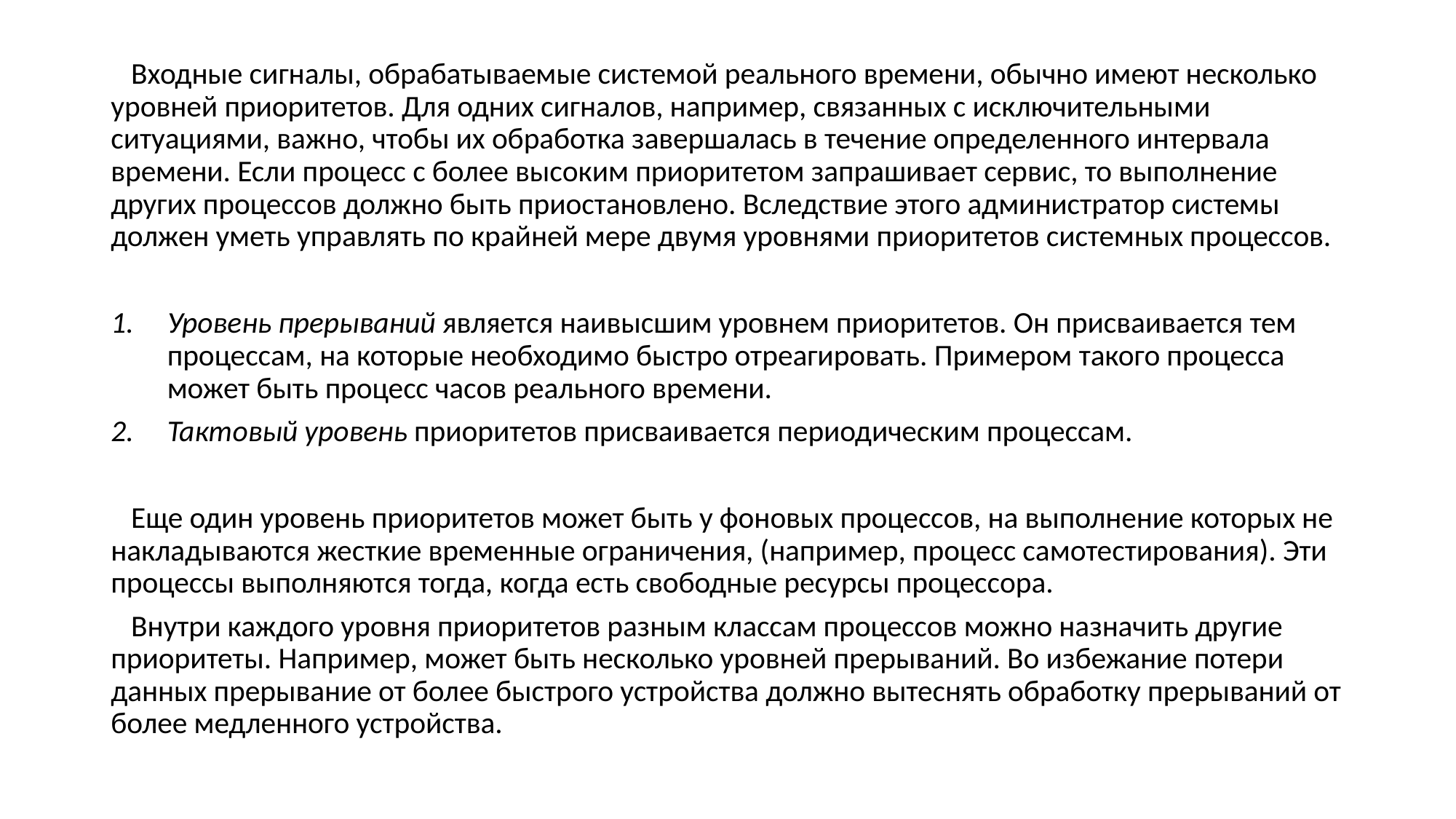

Входные сигналы, обрабатываемые системой реального времени, обычно имеют несколько уровней приоритетов. Для одних сигналов, например, связанных с исключительными ситуациями, важно, чтобы их обработка завершалась в течение определенного интервала времени. Если процесс с более высоким приоритетом запрашивает сервис, то выполнение других процессов должно быть приостановлено. Вследствие этого администратор системы должен уметь управлять по крайней мере двумя уровнями приоритетов системных процессов.

Уровень прерываний является наивысшим уровнем приоритетов. Он присваивается тем процессам, на которые необходимо быстро отреагировать. Примером такого процесса может быть процесс часов реального времени.
Тактовый уровень приоритетов присваивается периодическим процессам.

   Еще один уровень приоритетов может быть у фоновых процессов, на выполнение которых не накладываются жесткие временные ограничения, (например, процесс самотестирования). Эти процессы выполняются тогда, когда есть свободные ресурсы процессора.
   Внутри каждого уровня приоритетов разным классам процессов можно назначить другие приоритеты. Например, может быть несколько уровней прерываний. Во избежание потери данных прерывание от более быстрого устройства должно вытеснять обработку прерываний от более медленного устройства.